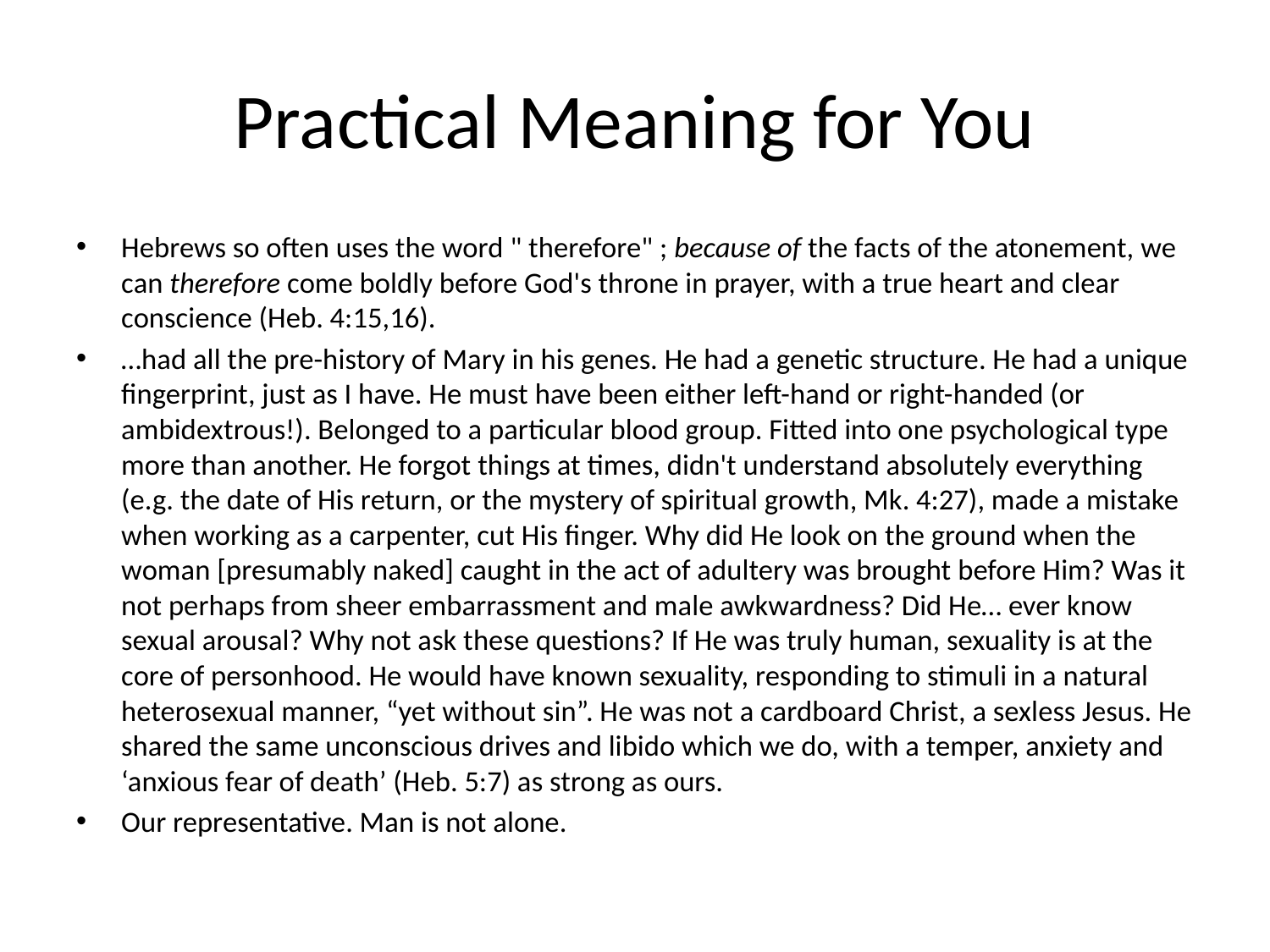

# Practical Meaning for You
Hebrews so often uses the word " therefore" ; because of the facts of the atonement, we can therefore come boldly before God's throne in prayer, with a true heart and clear conscience (Heb. 4:15,16).
…had all the pre-history of Mary in his genes. He had a genetic structure. He had a unique fingerprint, just as I have. He must have been either left-hand or right-handed (or ambidextrous!). Belonged to a particular blood group. Fitted into one psychological type more than another. He forgot things at times, didn't understand absolutely everything (e.g. the date of His return, or the mystery of spiritual growth, Mk. 4:27), made a mistake when working as a carpenter, cut His finger. Why did He look on the ground when the woman [presumably naked] caught in the act of adultery was brought before Him? Was it not perhaps from sheer embarrassment and male awkwardness? Did He… ever know sexual arousal? Why not ask these questions? If He was truly human, sexuality is at the core of personhood. He would have known sexuality, responding to stimuli in a natural heterosexual manner, “yet without sin”. He was not a cardboard Christ, a sexless Jesus. He shared the same unconscious drives and libido which we do, with a temper, anxiety and ‘anxious fear of death’ (Heb. 5:7) as strong as ours.
Our representative. Man is not alone.